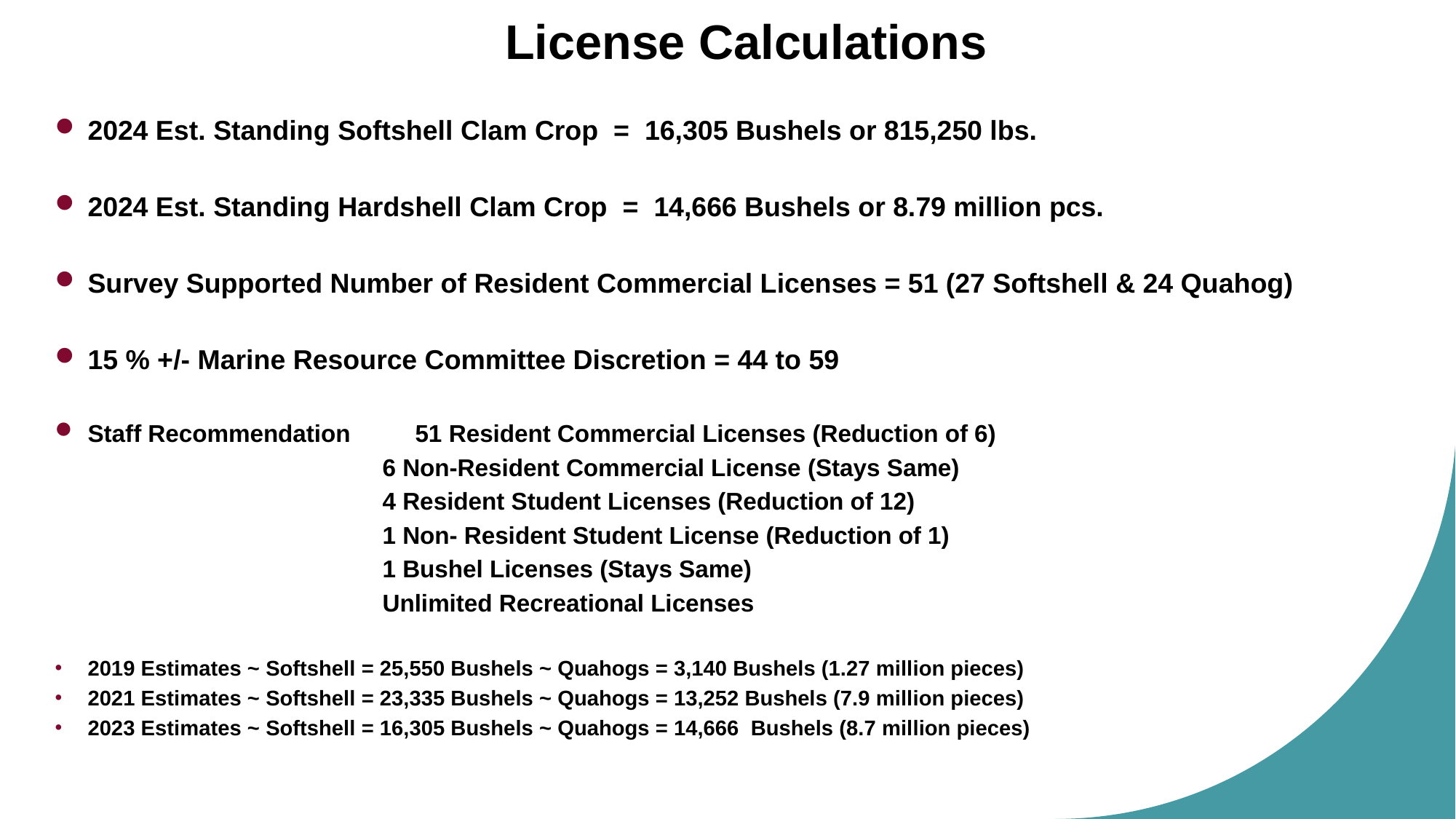

License Calculations

2024 Est. Standing Softshell Clam Crop  =  16,305 Bushels or 815,250 lbs.

2024 Est. Standing Hardshell Clam Crop  =  14,666 Bushels or 8.79 million pcs.

Survey Supported Number of Resident Commercial Licenses = 51 (27 Softshell & 24 Quahog)

15 % +/- Marine Resource Committee Discretion = 44 to 59

Staff Recommendation  	51 Resident Commercial Licenses (Reduction of 6)
		   	6 Non-Resident Commercial License (Stays Same)
		  	4 Resident Student Licenses (Reduction of 12)
		    	1 Non- Resident Student License (Reduction of 1)
		   	1 Bushel Licenses (Stays Same)
		    	Unlimited Recreational Licenses

2019 Estimates ~ Softshell = 25,550 Bushels ~ Quahogs = 3,140 Bushels (1.27 million pieces)
2021 Estimates ~ Softshell = 23,335 Bushels ~ Quahogs = 13,252 Bushels (7.9 million pieces)
2023 Estimates ~ Softshell = 16,305 Bushels ~ Quahogs = 14,666  Bushels (8.7 million pieces)